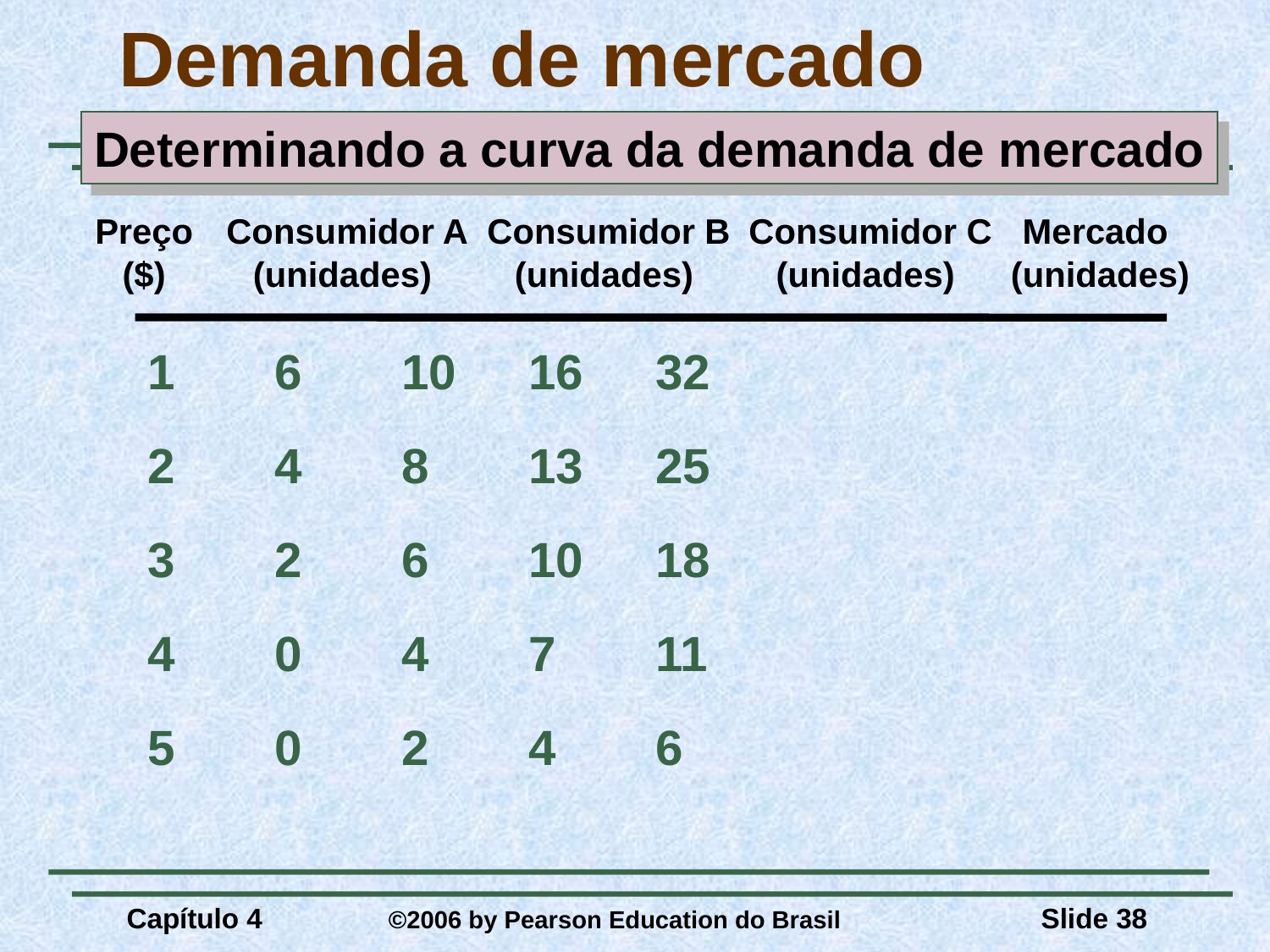

# Demanda de mercado
Determinando a curva da demanda de mercado
	Preço	 Consumidor A	 Consumidor B	 Consumidor C	   Mercado
	($)	(unidades)	(unidades)	(unidades)	    (unidades)

1	6	10	16	32
2	4	8	13	25
3	2	6	10	18
4	0	4	7	11
5	0	2	4	6
Capítulo 4	 ©2006 by Pearson Education do Brasil
Slide 38